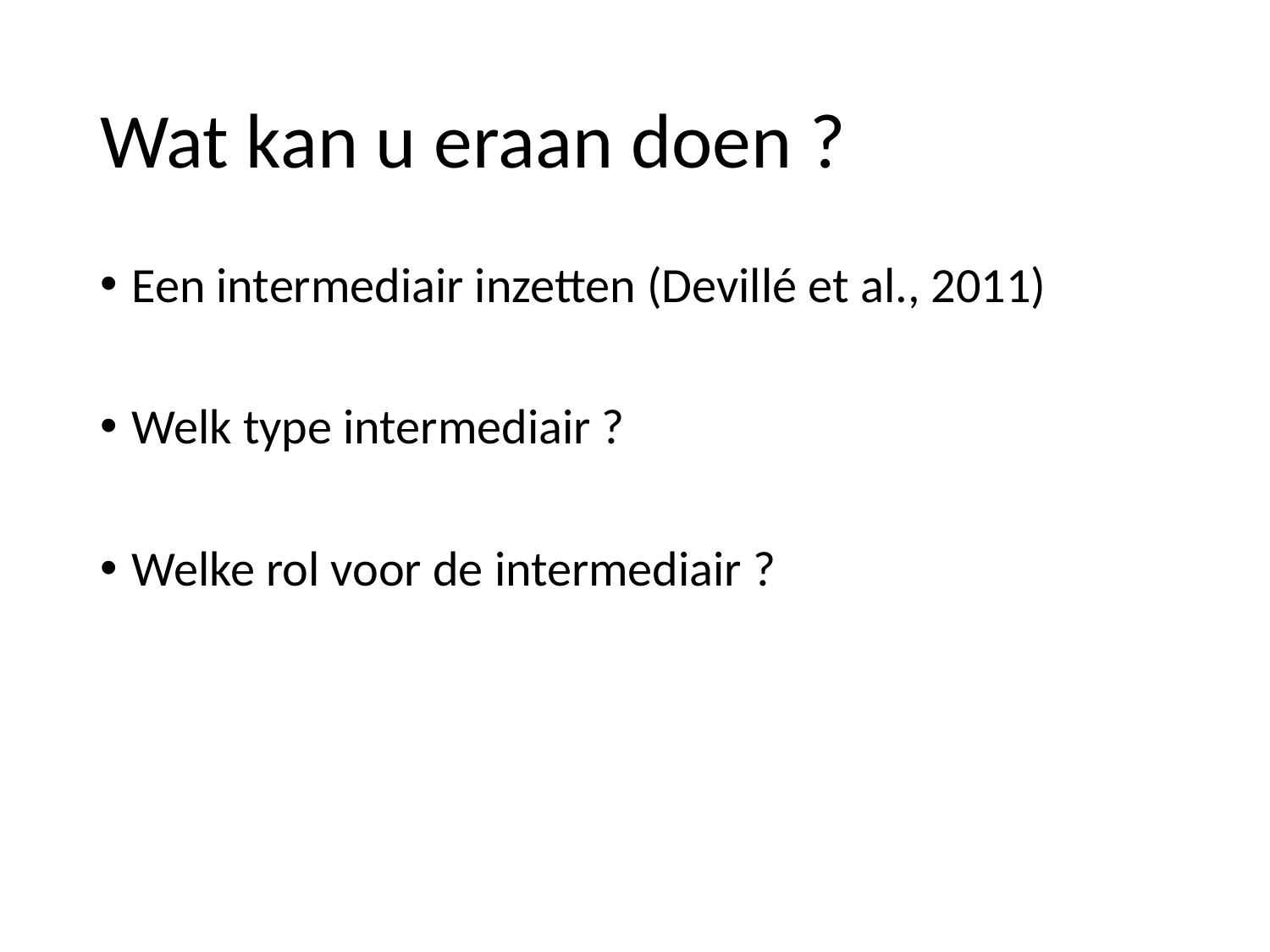

# Wat kan u eraan doen ?
Een intermediair inzetten (Devillé et al., 2011)

Welk type intermediair ?

Welke rol voor de intermediair ?